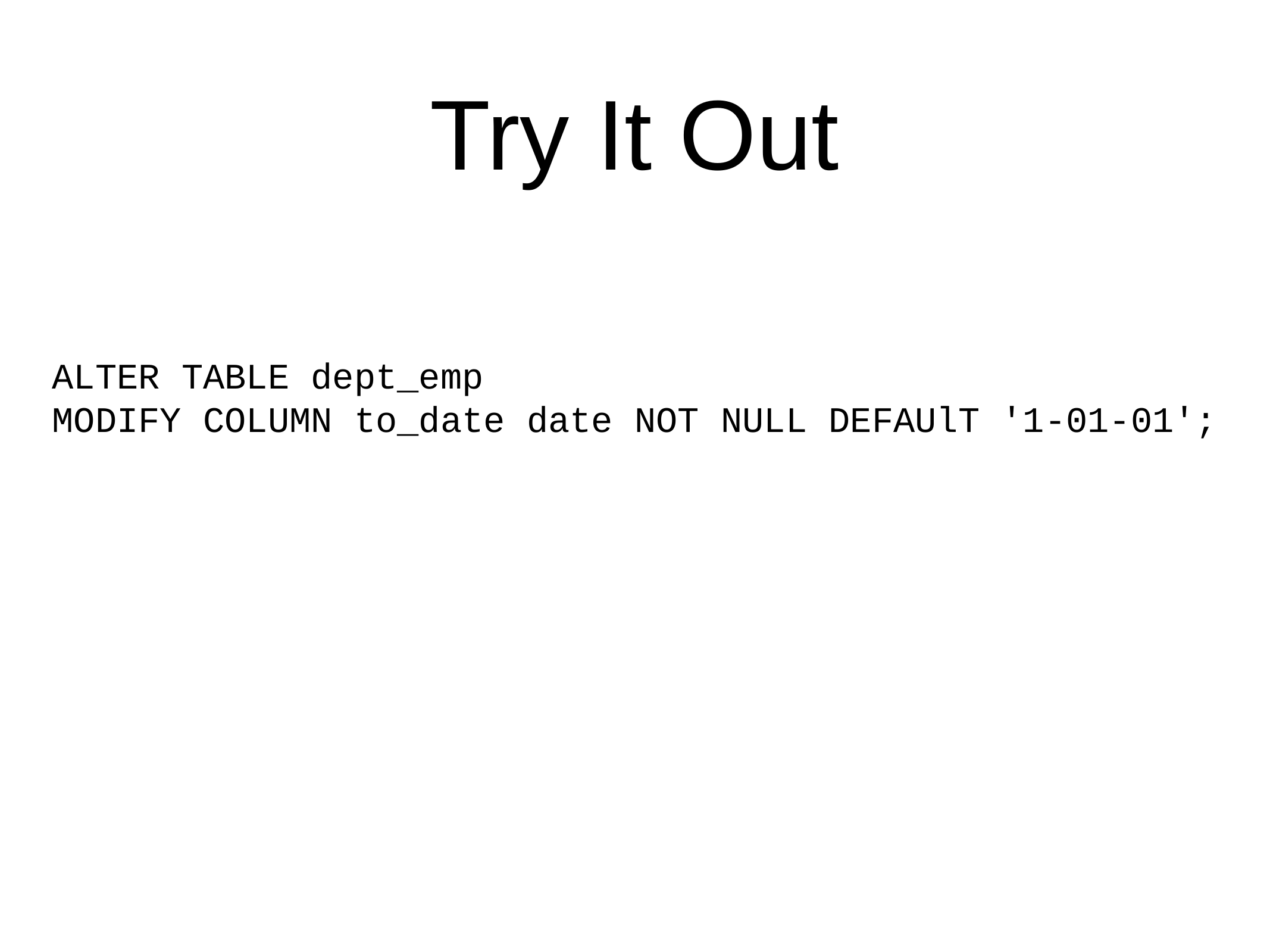

# Try It Out
ALTER TABLE dept_emp
MODIFY COLUMN to_date date NOT NULL DEFAUlT '1-01-01';